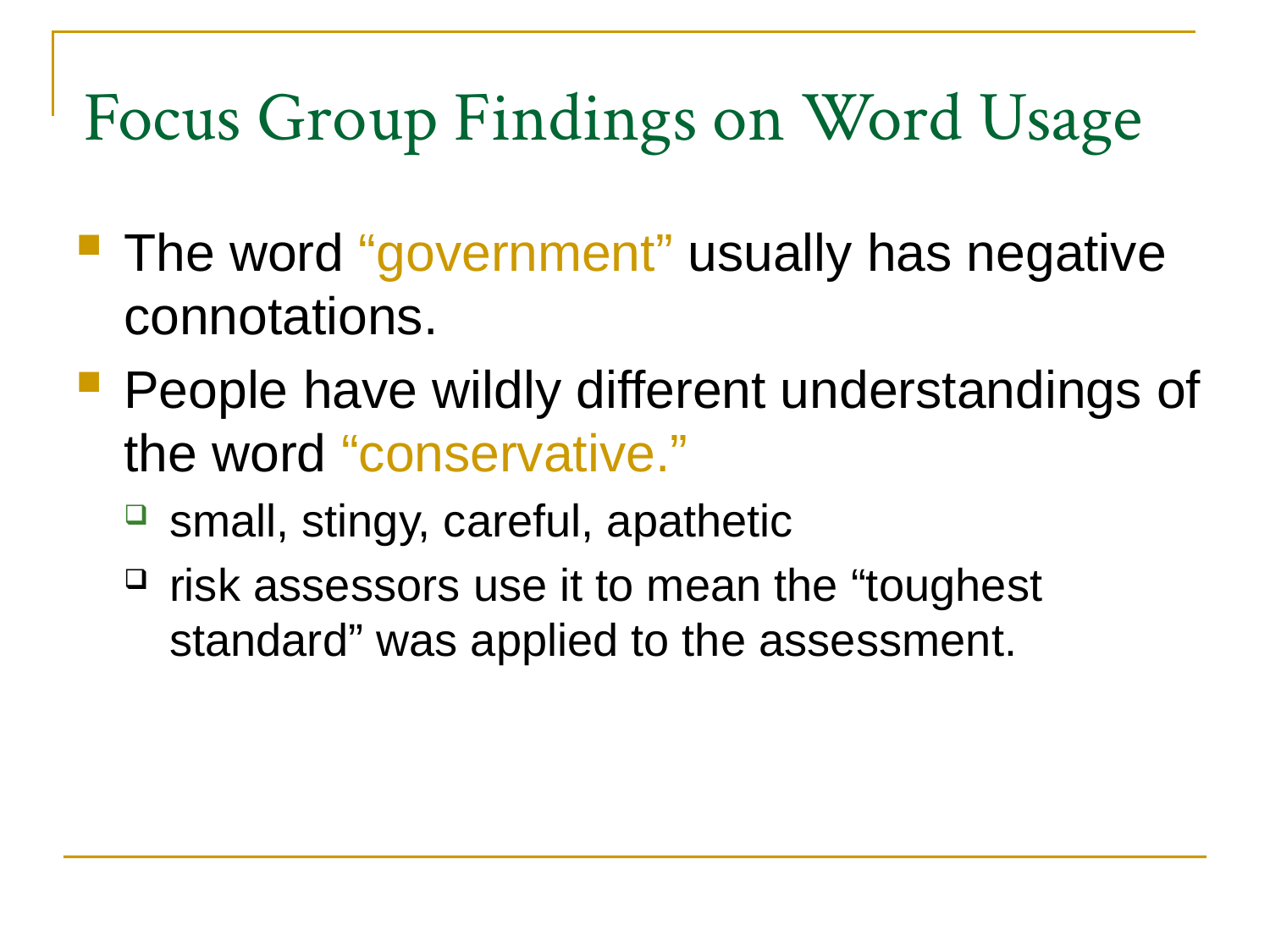

# Focus Group Findings on Word Usage
The word “government” usually has negative connotations.
People have wildly different understandings of the word “conservative.”
small, stingy, careful, apathetic
risk assessors use it to mean the “toughest standard” was applied to the assessment.